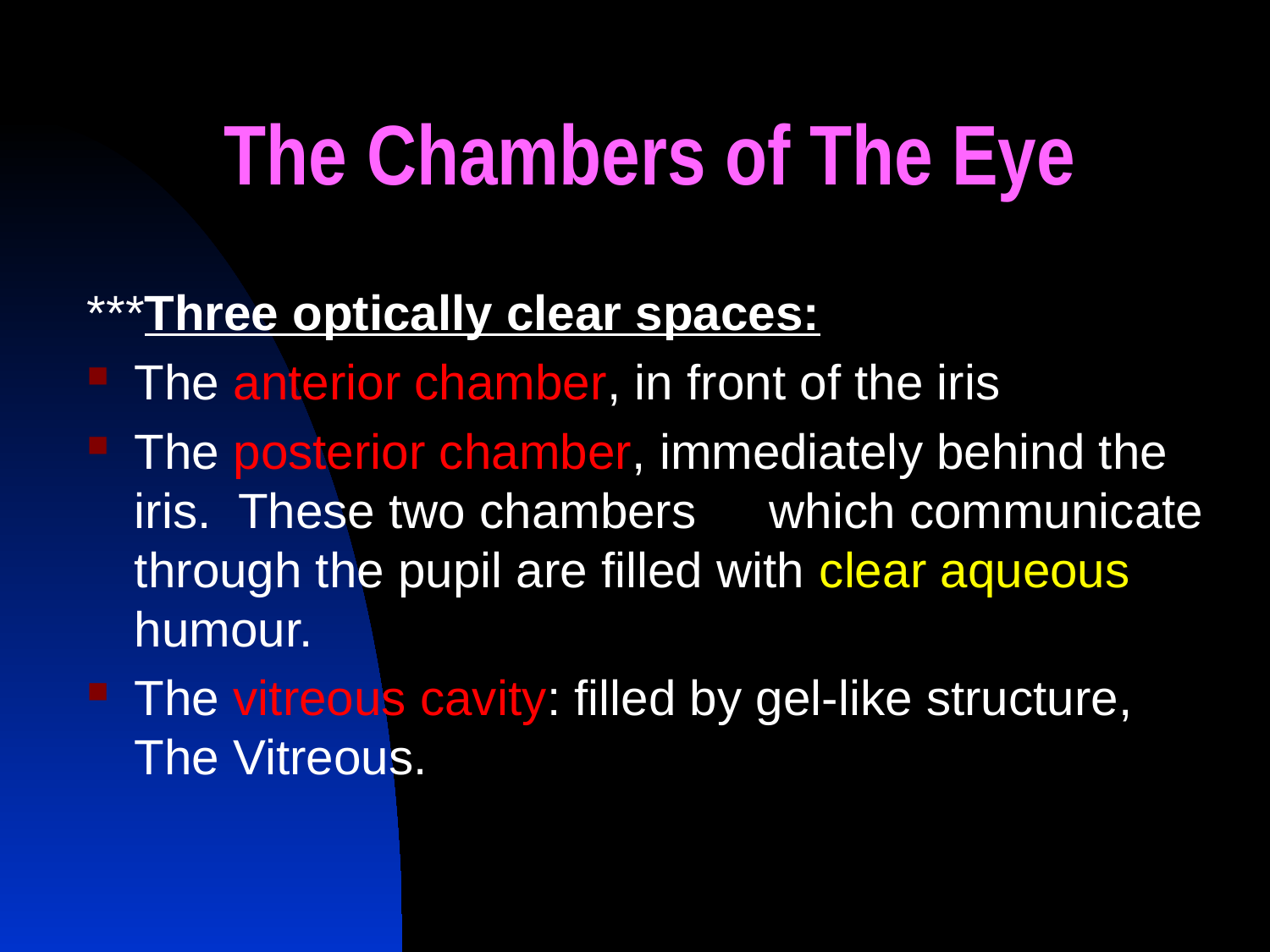

# The Chambers of The Eye
***Three optically clear spaces:
The anterior chamber, in front of the iris
The posterior chamber, immediately behind the iris.  These two chambers 	which communicate through the pupil are filled with clear aqueous humour.
The vitreous cavity: filled by gel-like structure, The Vitreous.